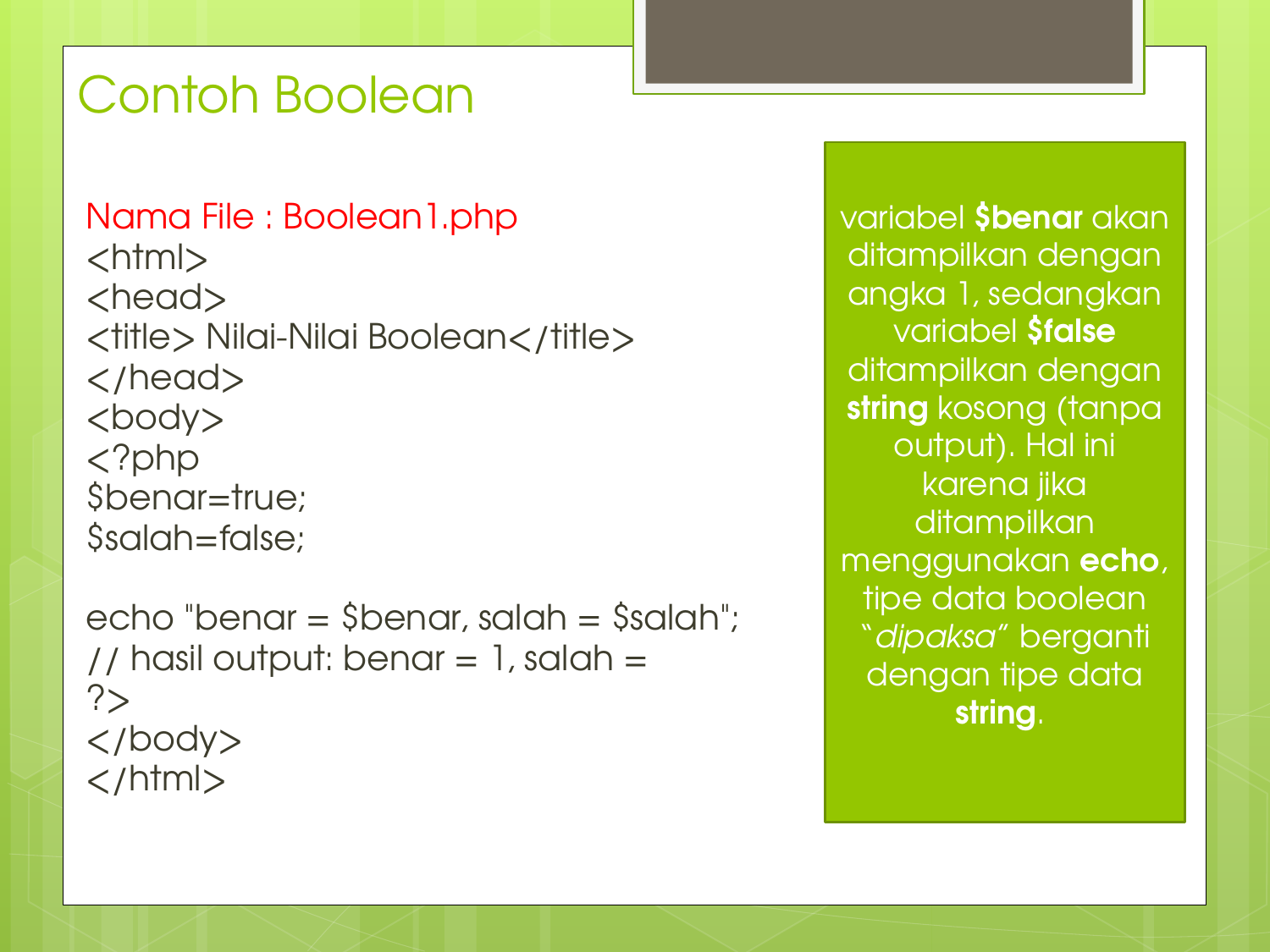

# Contoh Boolean
variabel $benar akan ditampilkan dengan angka 1, sedangkan variabel $false ditampilkan dengan string kosong (tanpa output). Hal ini karena jika ditampilkan menggunakan echo, tipe data boolean “dipaksa” berganti dengan tipe data string.

Nama File : Boolean1.php
<html>
<head>
<title> Nilai-Nilai Boolean</title>
</head>
<body>
<?php
$benar=true;
$salah=false;

echo "benar = $benar, salah = $salah";
// hasil output: benar = 1, salah =
?>
</body>
</html>